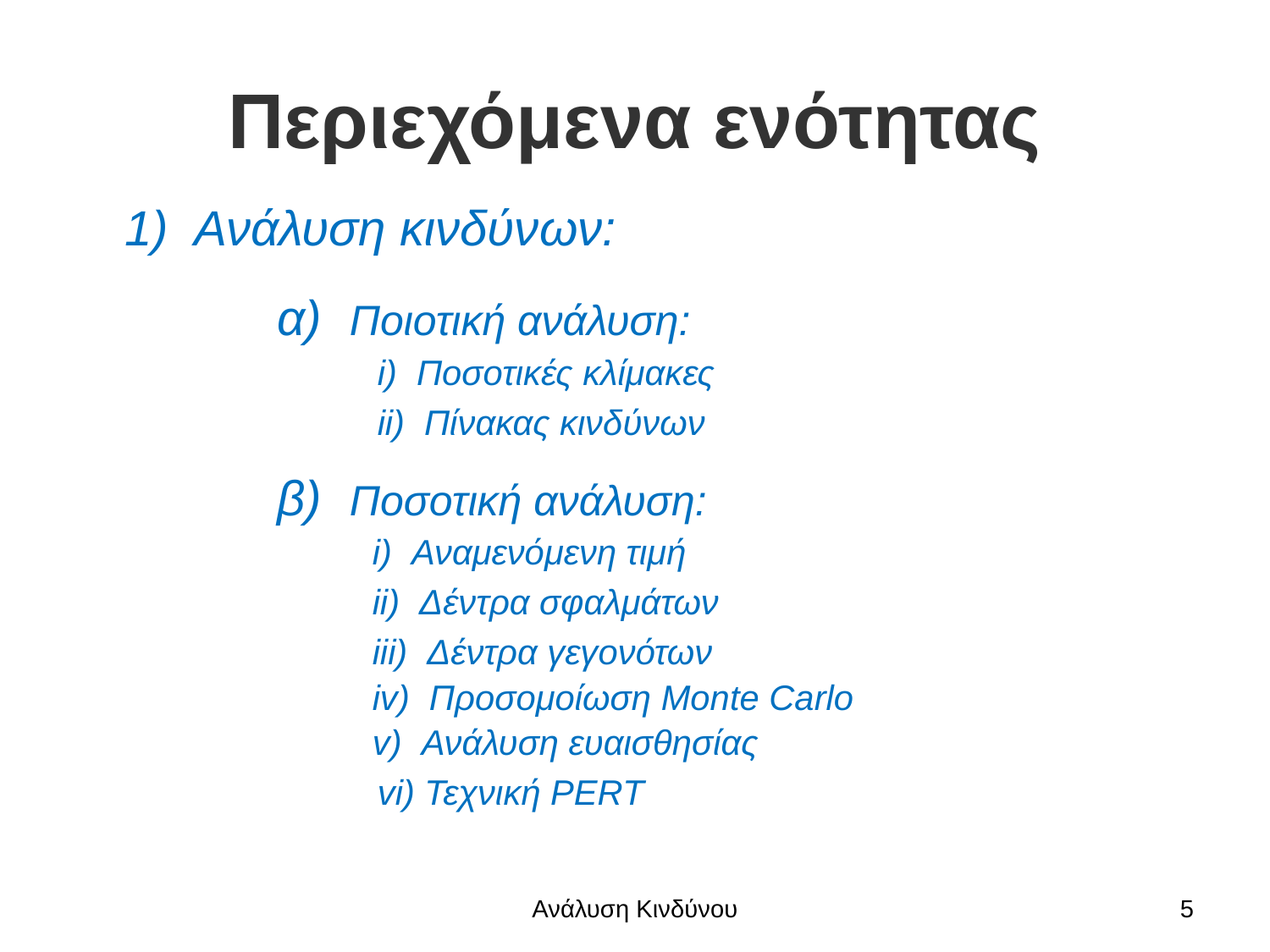

# Περιεχόμενα ενότητας
1)  Ανάλυση κινδύνων:
α)  Ποιοτική ανάλυση:
i)  Ποσοτικές κλίμακες
ii)  Πίνακας κινδύνων
β)  Ποσοτική ανάλυση:
i)  Αναμενόμενη τιμή
ii)  Δέντρα σφαλμάτων
iii)  Δέντρα γεγονότων
iv)  Προσομοίωση Monte Carlo
v)  Ανάλυση ευαισθησίας
vi) Τεχνική PERT
Ανάλυση Κινδύνου
5